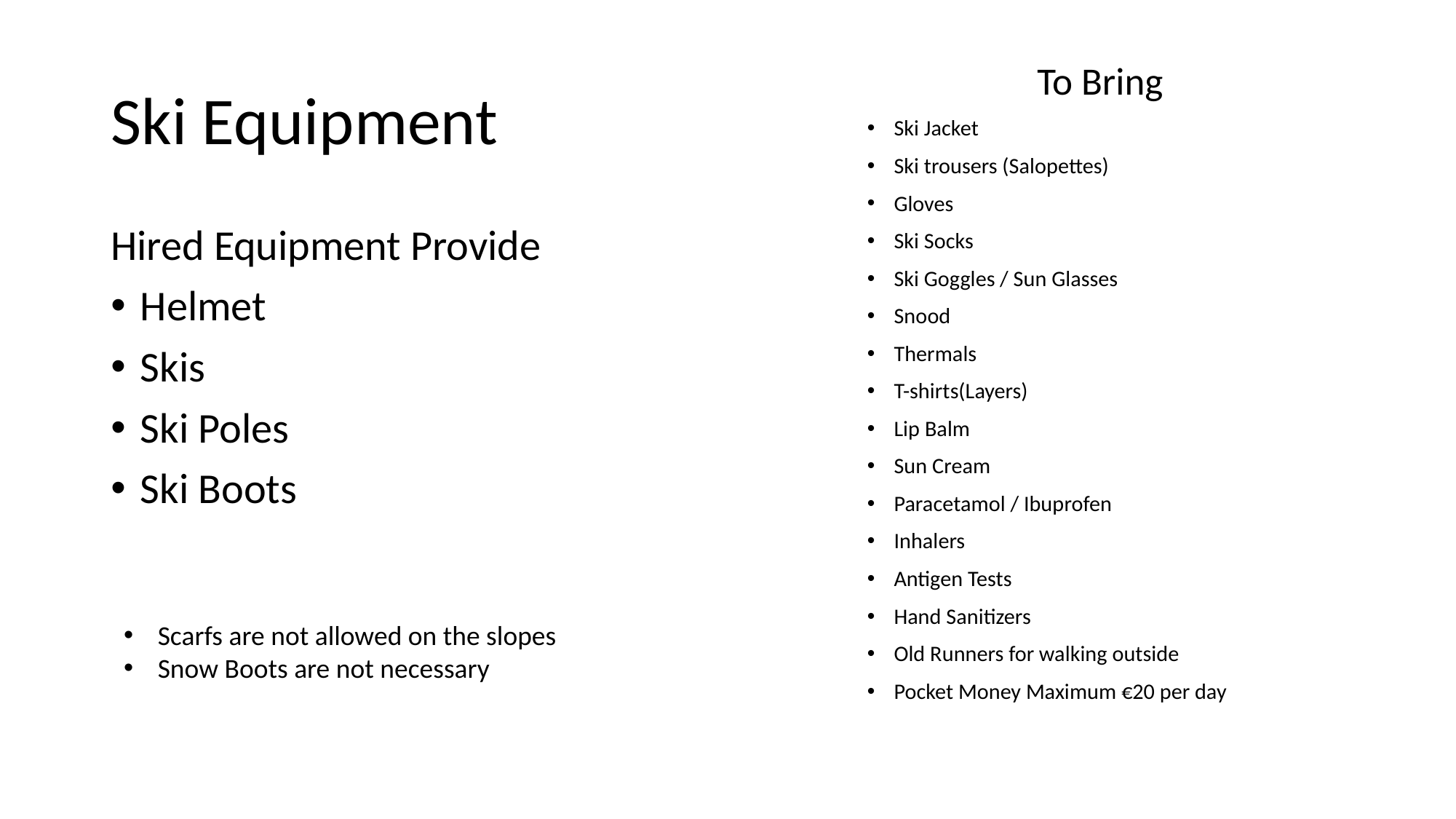

# Ski Equipment
To Bring
Ski Jacket
Ski trousers (Salopettes)
Gloves
Ski Socks
Ski Goggles / Sun Glasses
Snood
Thermals
T-shirts(Layers)
Lip Balm
Sun Cream
Paracetamol / Ibuprofen
Inhalers
Antigen Tests
Hand Sanitizers
Old Runners for walking outside
Pocket Money Maximum €20 per day

Hired Equipment Provide
Helmet
Skis
Ski Poles
Ski Boots
Scarfs are not allowed on the slopes
Snow Boots are not necessary